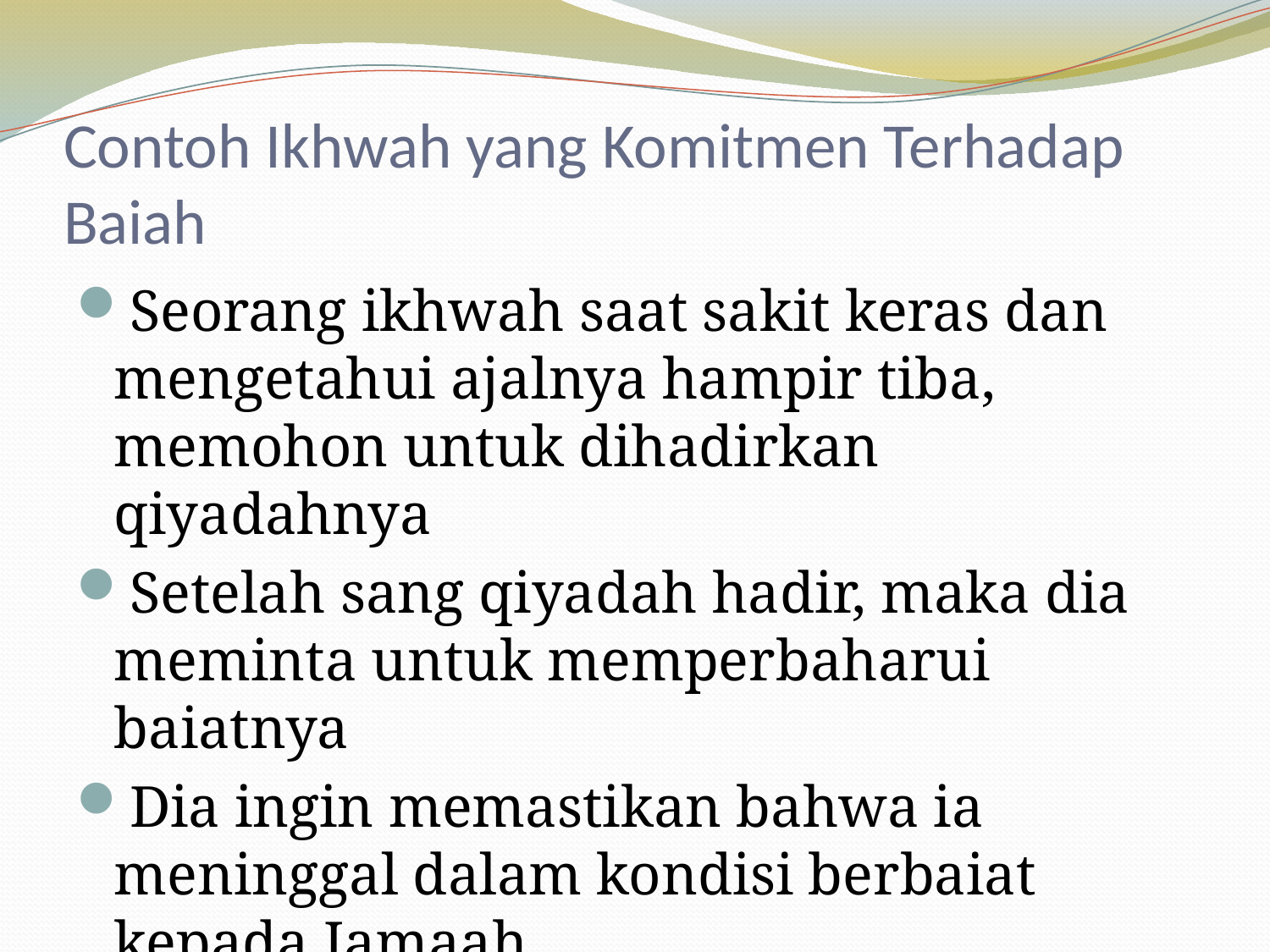

# Contoh Ikhwah yang Komitmen Terhadap Baiah
Seorang ikhwah saat sakit keras dan mengetahui ajalnya hampir tiba, memohon untuk dihadirkan qiyadahnya
Setelah sang qiyadah hadir, maka dia meminta untuk memperbaharui baiatnya
Dia ingin memastikan bahwa ia meninggal dalam kondisi berbaiat kepada Jamaah